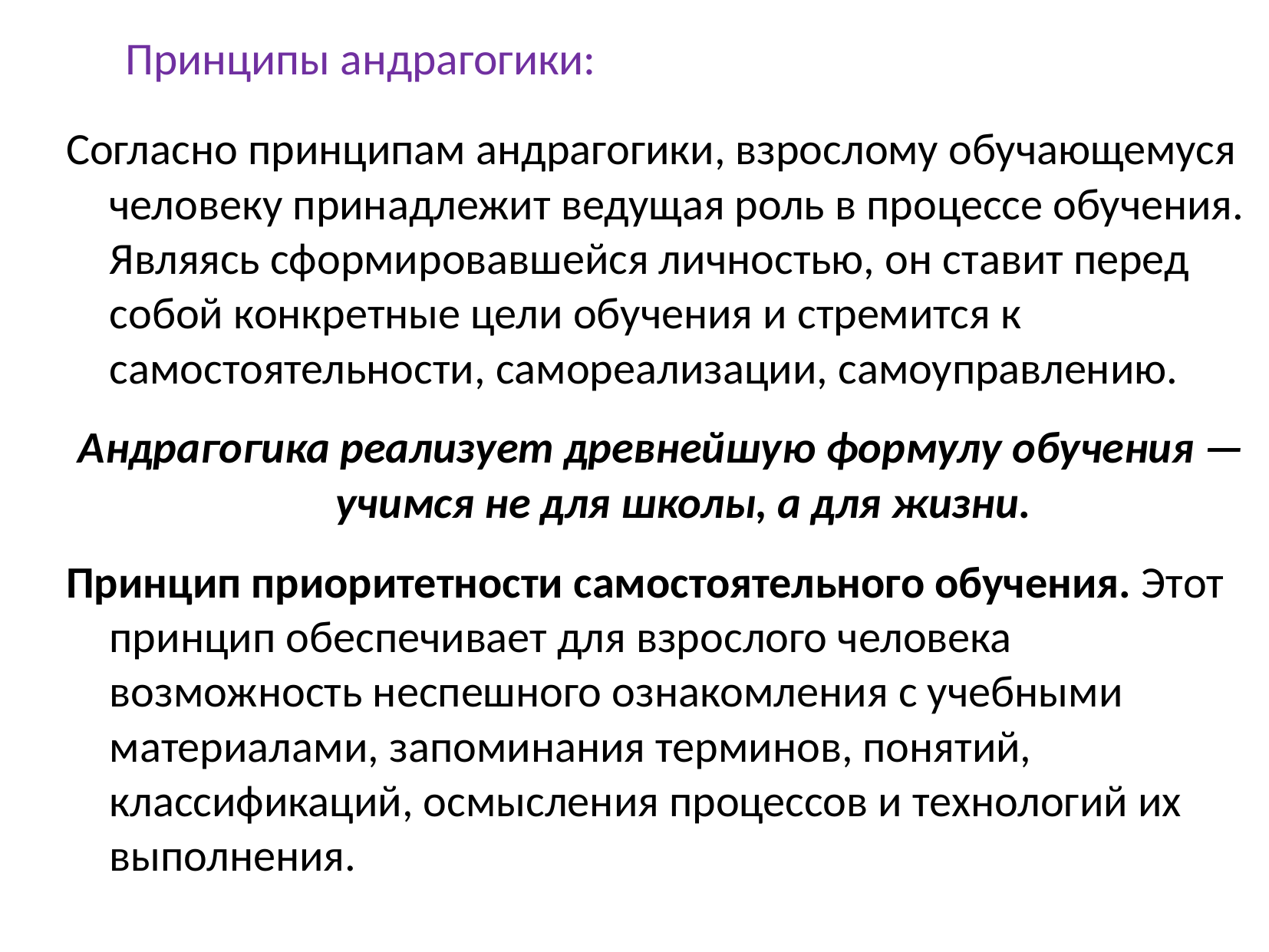

# Принципы андрагогики:
Согласно принципам андрагогики, взрослому обучающемуся человеку принадлежит ведущая роль в процессе обучения. Являясь сформировавшейся личностью, он ставит перед собой конкретные цели обучения и стремится к самостоятельности, самореализации, самоуправлению.
Андрагогика реализует древнейшую формулу обучения — учимся не для школы, а для жизни.
Принцип приоритетности самостоятельного обучения. Этот принцип обеспечивает для взрослого человека возможность неспешного ознакомления с учебными материалами, запоминания терминов, понятий, классификаций, осмысления процессов и технологий их выполнения.